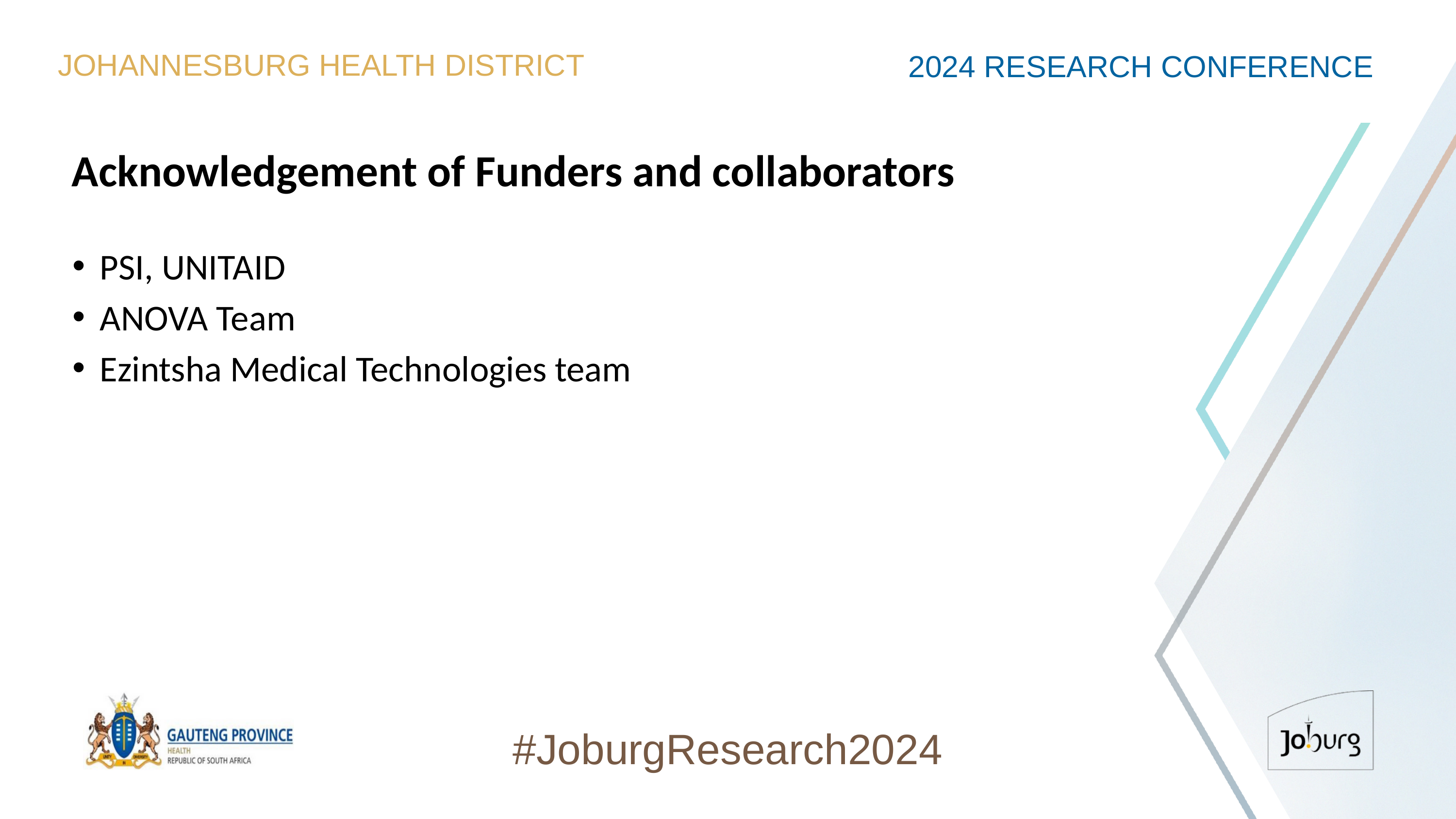

JOHANNESBURG HEALTH DISTRICT
2024 RESEARCH CONFERENCE
# Acknowledgement of Funders and collaborators

PSI, UNITAID
ANOVA Team
Ezintsha Medical Technologies team

#JoburgResearch2024